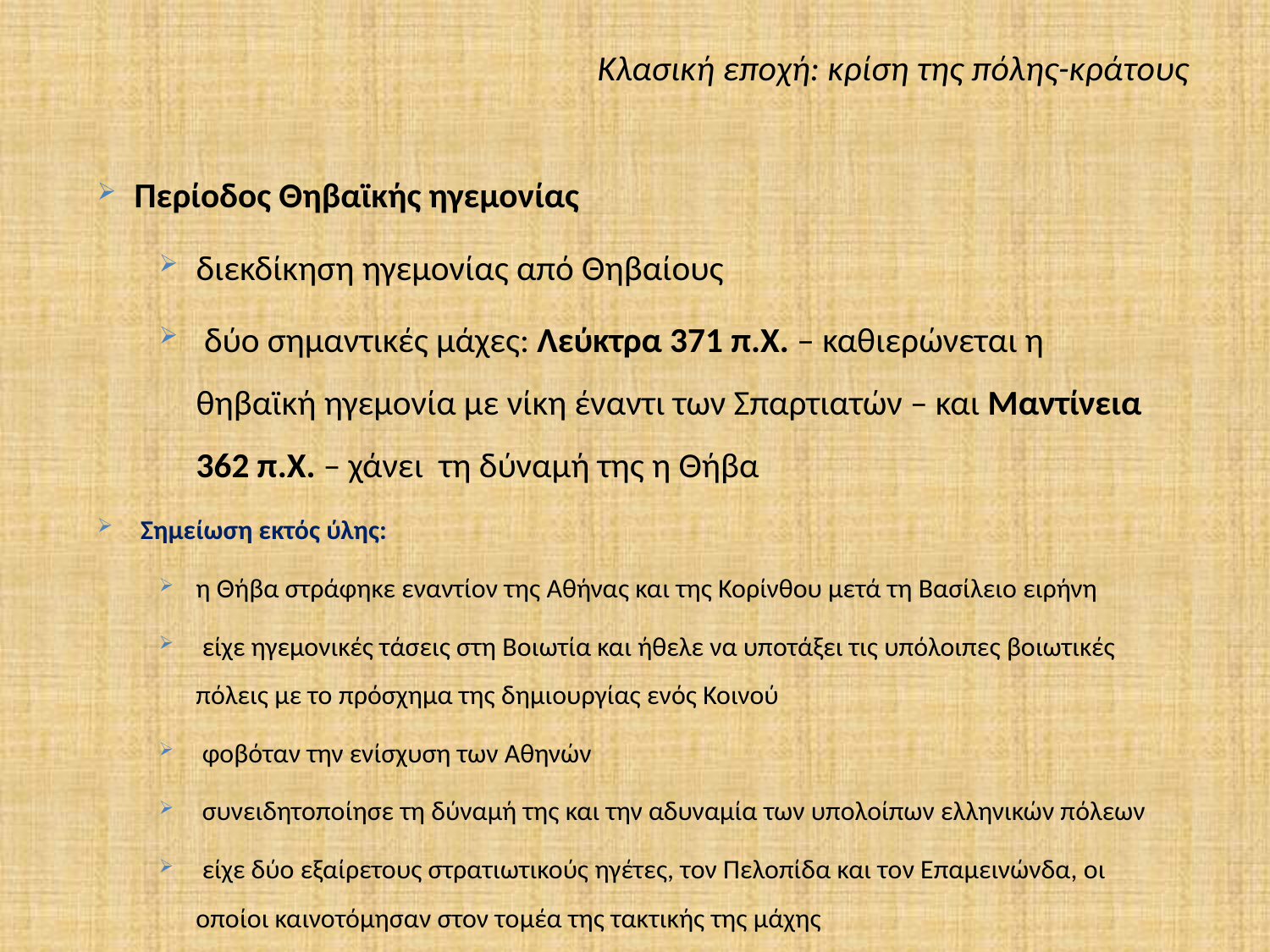

Κλασική εποχή: κρίση της πόλης-κράτους
Περίοδος Θηβαϊκής ηγεμονίας
διεκδίκηση ηγεμονίας από Θηβαίους
 δύο σημαντικές μάχες: Λεύκτρα 371 π.Χ. – καθιερώνεται η θηβαϊκή ηγεμονία με νίκη έναντι των Σπαρτιατών – και Μαντίνεια 362 π.Χ. – χάνει  τη δύναμή της η Θήβα
 Σημείωση εκτός ύλης:
η Θήβα στράφηκε εναντίον της Αθήνας και της Κορίνθου μετά τη Βασίλειο ειρήνη
 είχε ηγεμονικές τάσεις στη Βοιωτία και ήθελε να υποτάξει τις υπόλοιπες βοιωτικές πόλεις με το πρόσχημα της δημιουργίας ενός Κοινού
 φοβόταν την ενίσχυση των Αθηνών
 συνειδητοποίησε τη δύναμή της και την αδυναμία των υπολοίπων ελληνικών πόλεων
 είχε δύο εξαίρετους στρατιωτικούς ηγέτες, τον Πελοπίδα και τον Επαμεινώνδα, οι οποίοι καινοτόμησαν στον τομέα της τακτικής της μάχης